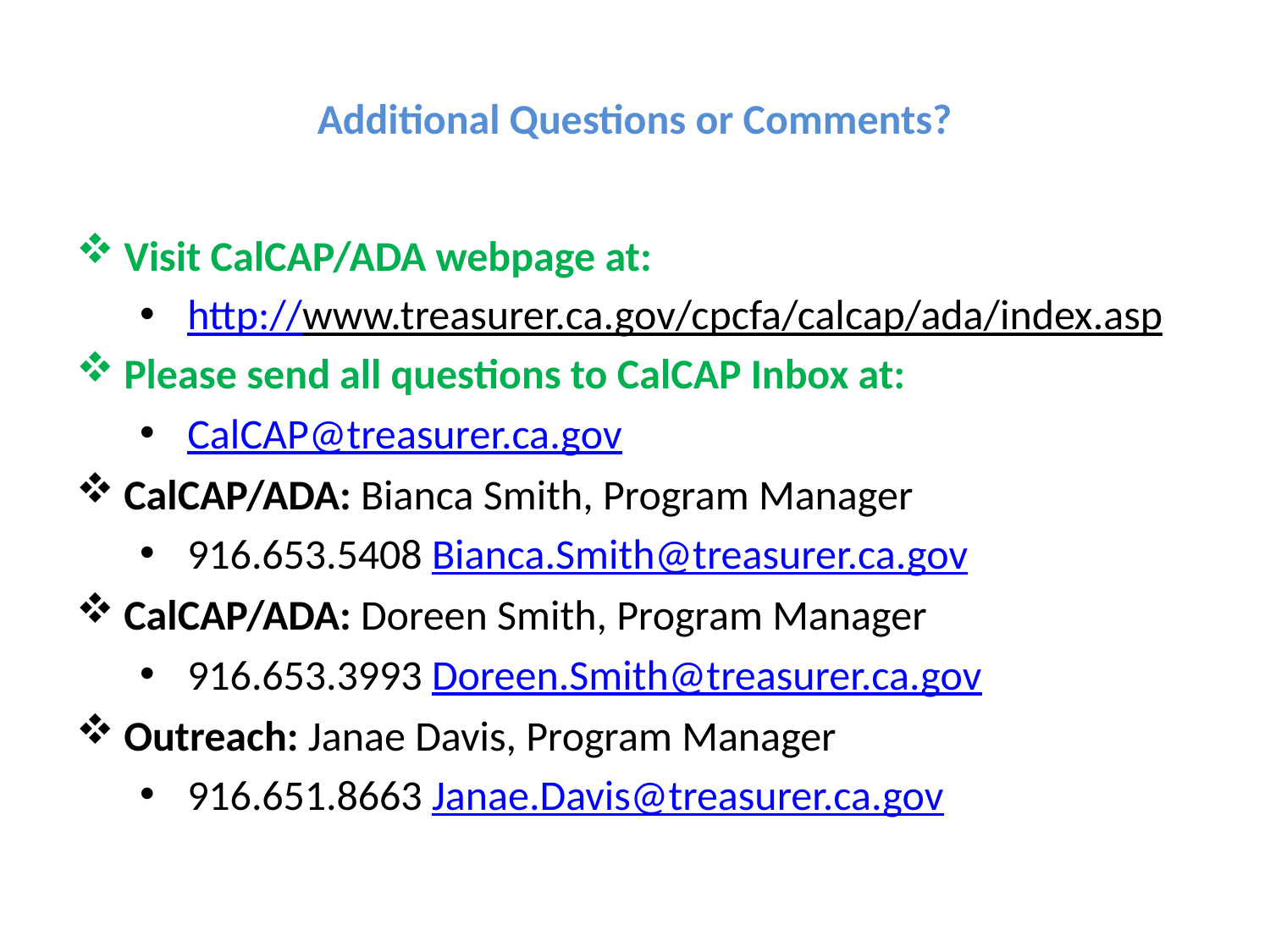

# Additional Questions or Comments?
Visit CalCAP/ADA webpage at:
http://www.treasurer.ca.gov/cpcfa/calcap/ada/index.asp
Please send all questions to CalCAP Inbox at:
CalCAP@treasurer.ca.gov
CalCAP/ADA: Bianca Smith, Program Manager
916.653.5408 Bianca.Smith@treasurer.ca.gov
CalCAP/ADA: Doreen Smith, Program Manager
916.653.3993 Doreen.Smith@treasurer.ca.gov
Outreach: Janae Davis, Program Manager
916.651.8663 Janae.Davis@treasurer.ca.gov